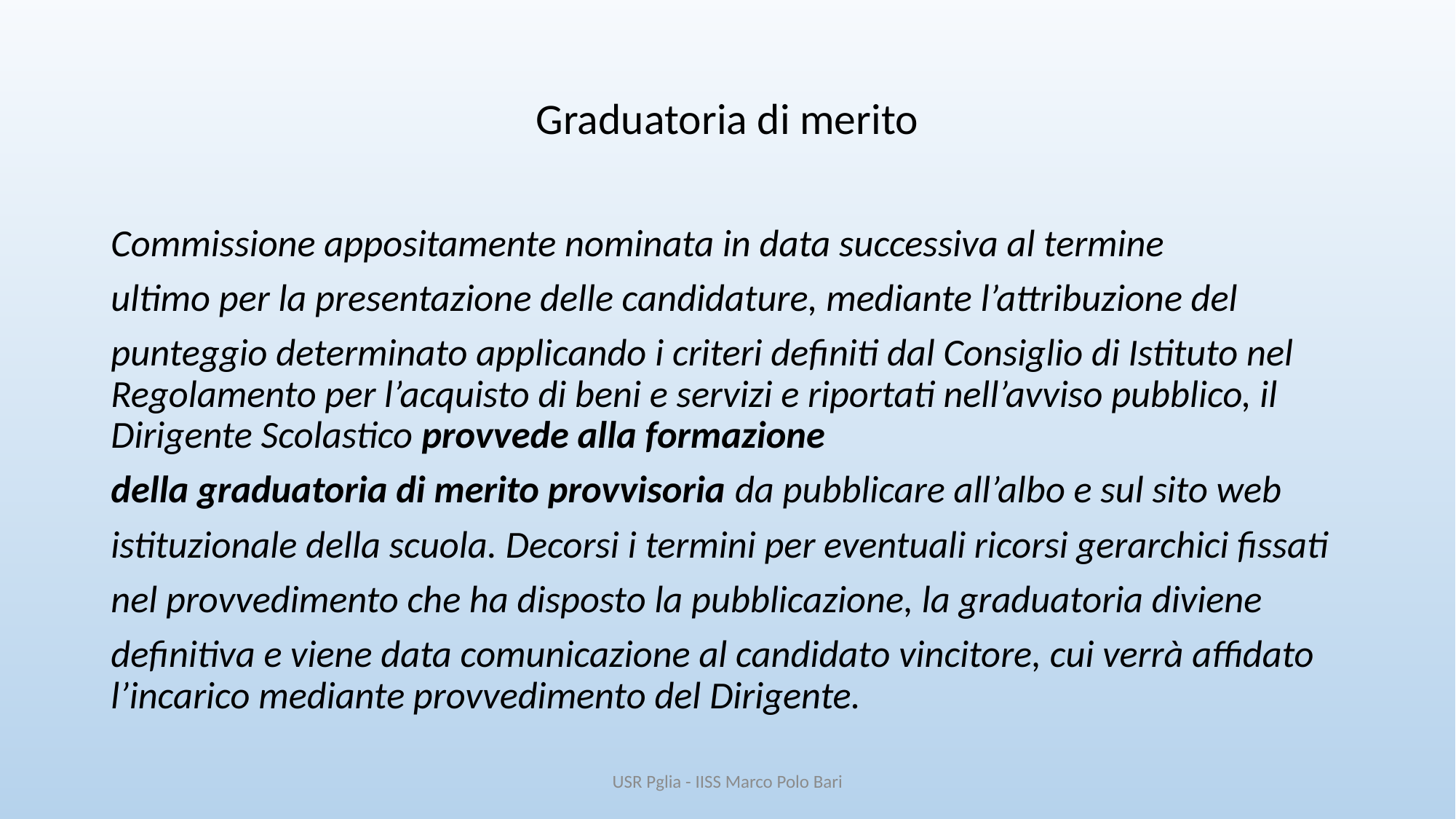

# Graduatoria di merito
Commissione appositamente nominata in data successiva al termine
ultimo per la presentazione delle candidature, mediante l’attribuzione del
punteggio determinato applicando i criteri definiti dal Consiglio di Istituto nel Regolamento per l’acquisto di beni e servizi e riportati nell’avviso pubblico, il Dirigente Scolastico provvede alla formazione
della graduatoria di merito provvisoria da pubblicare all’albo e sul sito web
istituzionale della scuola. Decorsi i termini per eventuali ricorsi gerarchici fissati
nel provvedimento che ha disposto la pubblicazione, la graduatoria diviene
definitiva e viene data comunicazione al candidato vincitore, cui verrà affidato l’incarico mediante provvedimento del Dirigente.
USR Pglia - IISS Marco Polo Bari